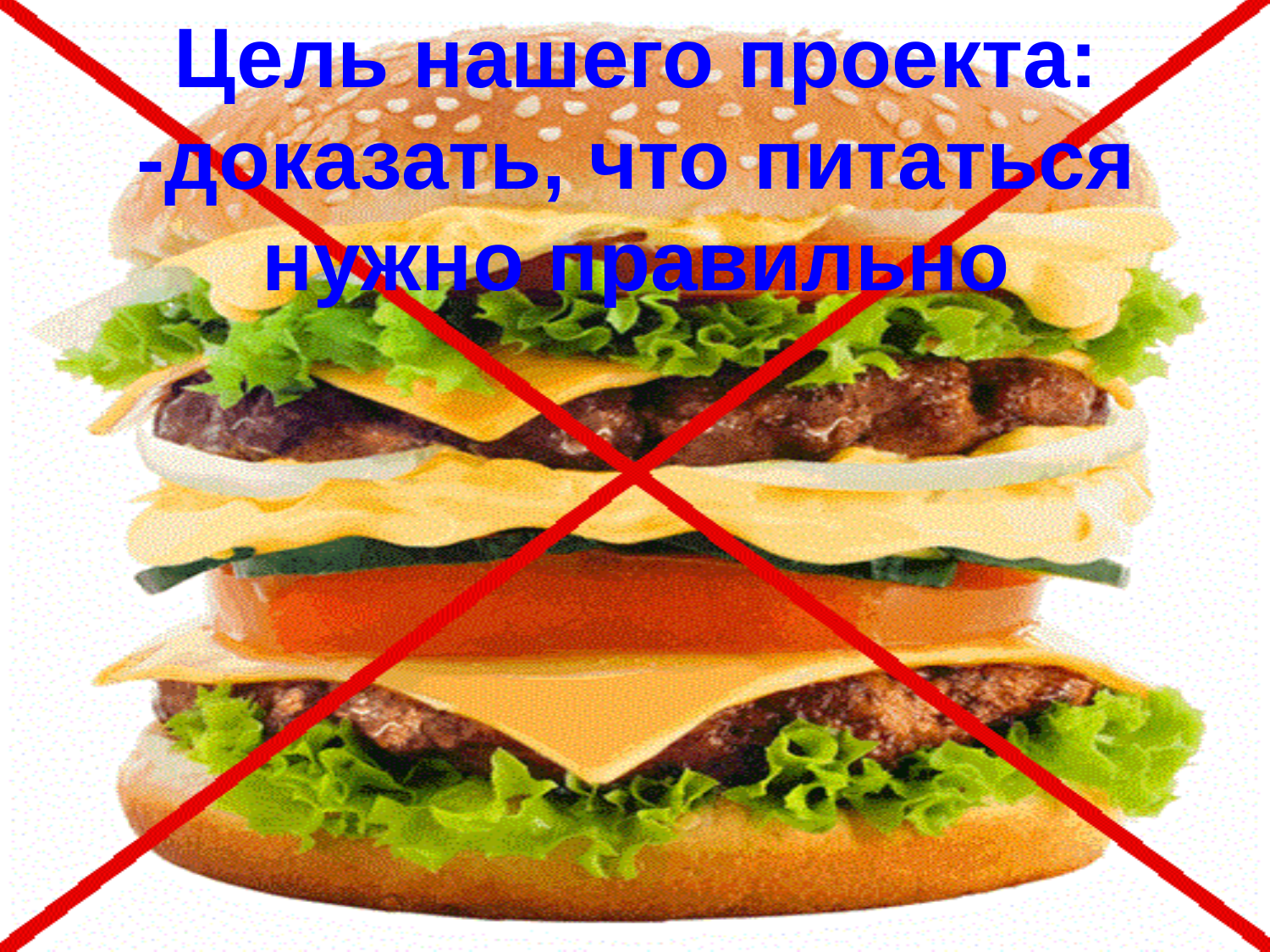

# Цель нашего проекта: -доказать, что питаться нужно правильно